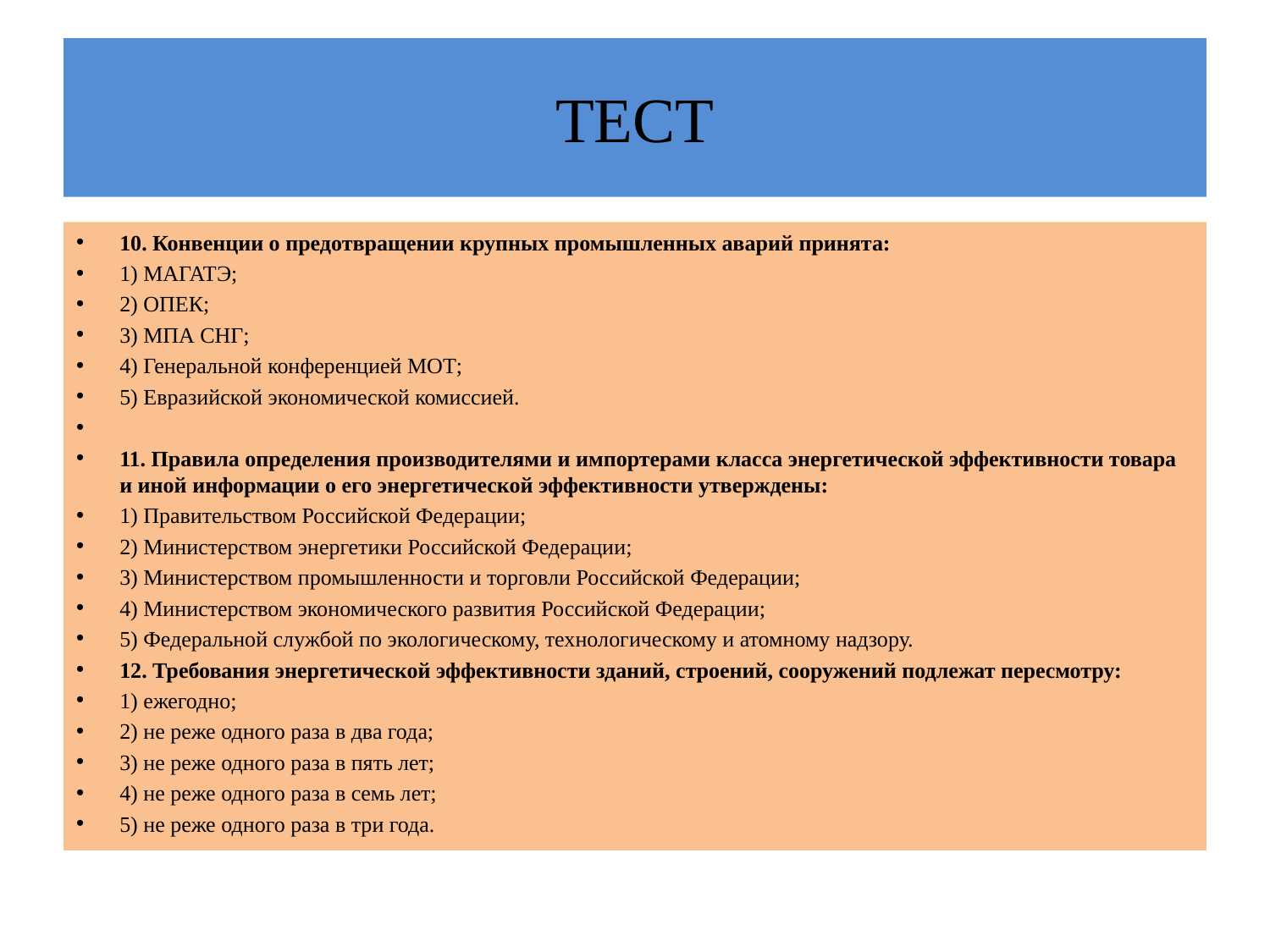

# ТЕСТ
10. Конвенции о предотвращении крупных промышленных аварий принята:
1) МАГАТЭ;
2) ОПЕК;
3) МПА СНГ;
4) Генеральной конференцией МОТ;
5) Евразийской экономической комиссией.

11. Правила определения производителями и импортерами класса энергетической эффективности товара и иной информации о его энергетической эффективности утверждены:
1) Правительством Российской Федерации;
2) Министерством энергетики Российской Федерации;
3) Министерством промышленности и торговли Российской Федерации;
4) Министерством экономического развития Российской Федерации;
5) Федеральной службой по экологическому, технологическому и атомному надзору.
12. Требования энергетической эффективности зданий, строений, сооружений подлежат пересмотру:
1) ежегодно;
2) не реже одного раза в два года;
3) не реже одного раза в пять лет;
4) не реже одного раза в семь лет;
5) не реже одного раза в три года.